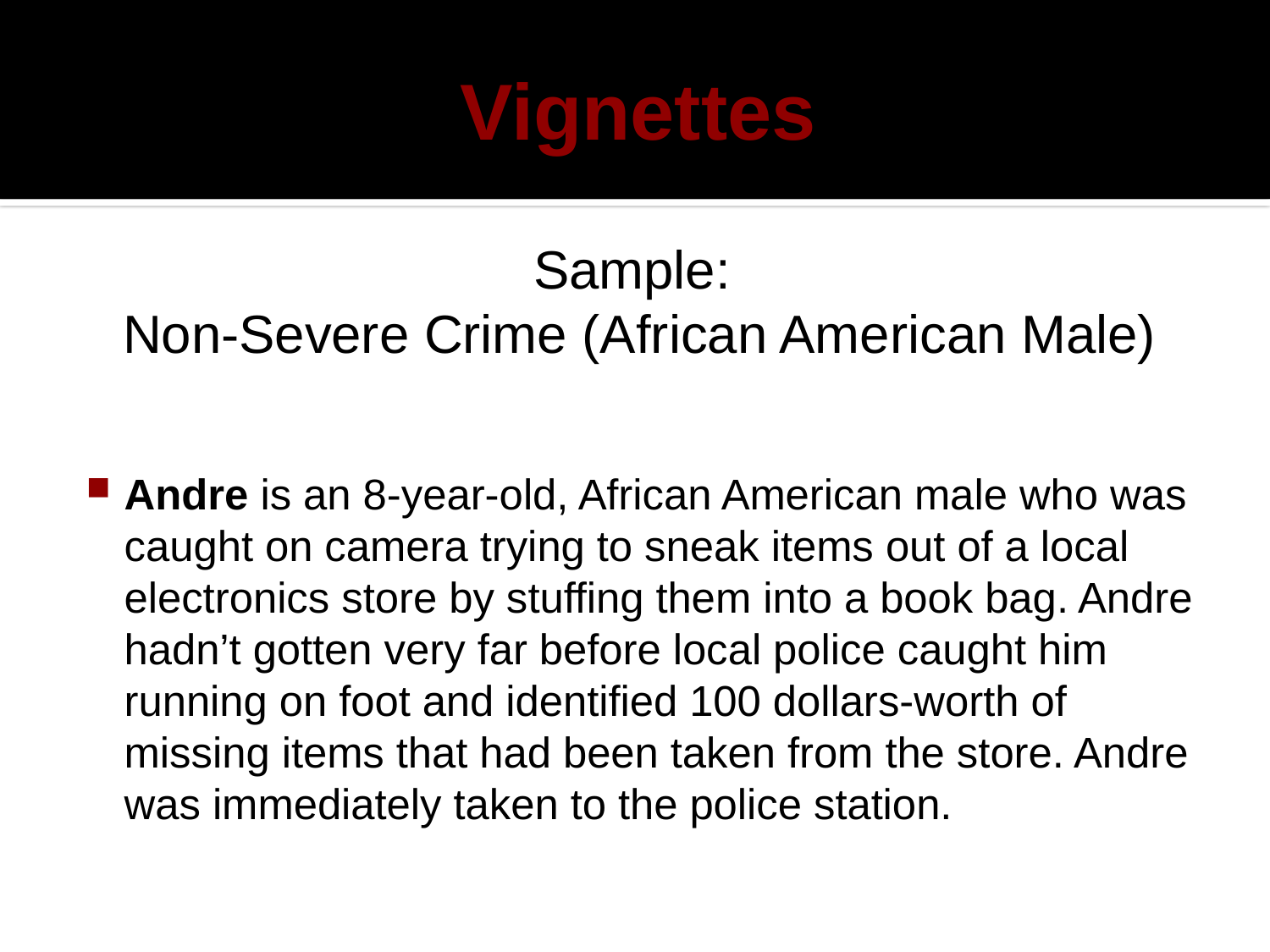

# Vignettes
Sample:
Non-Severe Crime (African American Male)

Andre is an 8-year-old, African American male who was caught on camera trying to sneak items out of a local electronics store by stuffing them into a book bag. Andre hadn’t gotten very far before local police caught him running on foot and identified 100 dollars-worth of missing items that had been taken from the store. Andre was immediately taken to the police station.